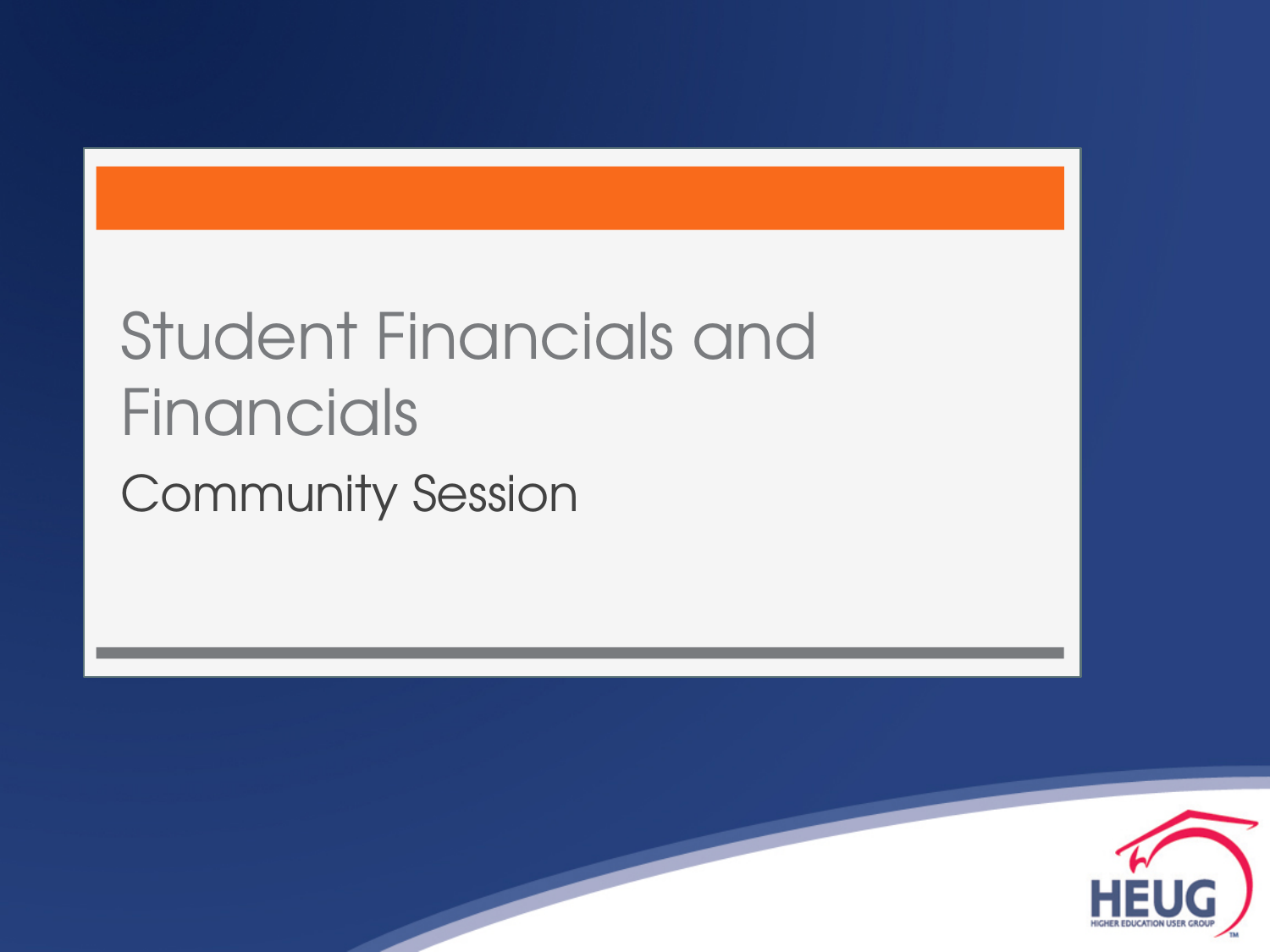

# Student Financials and Financials
Community Session